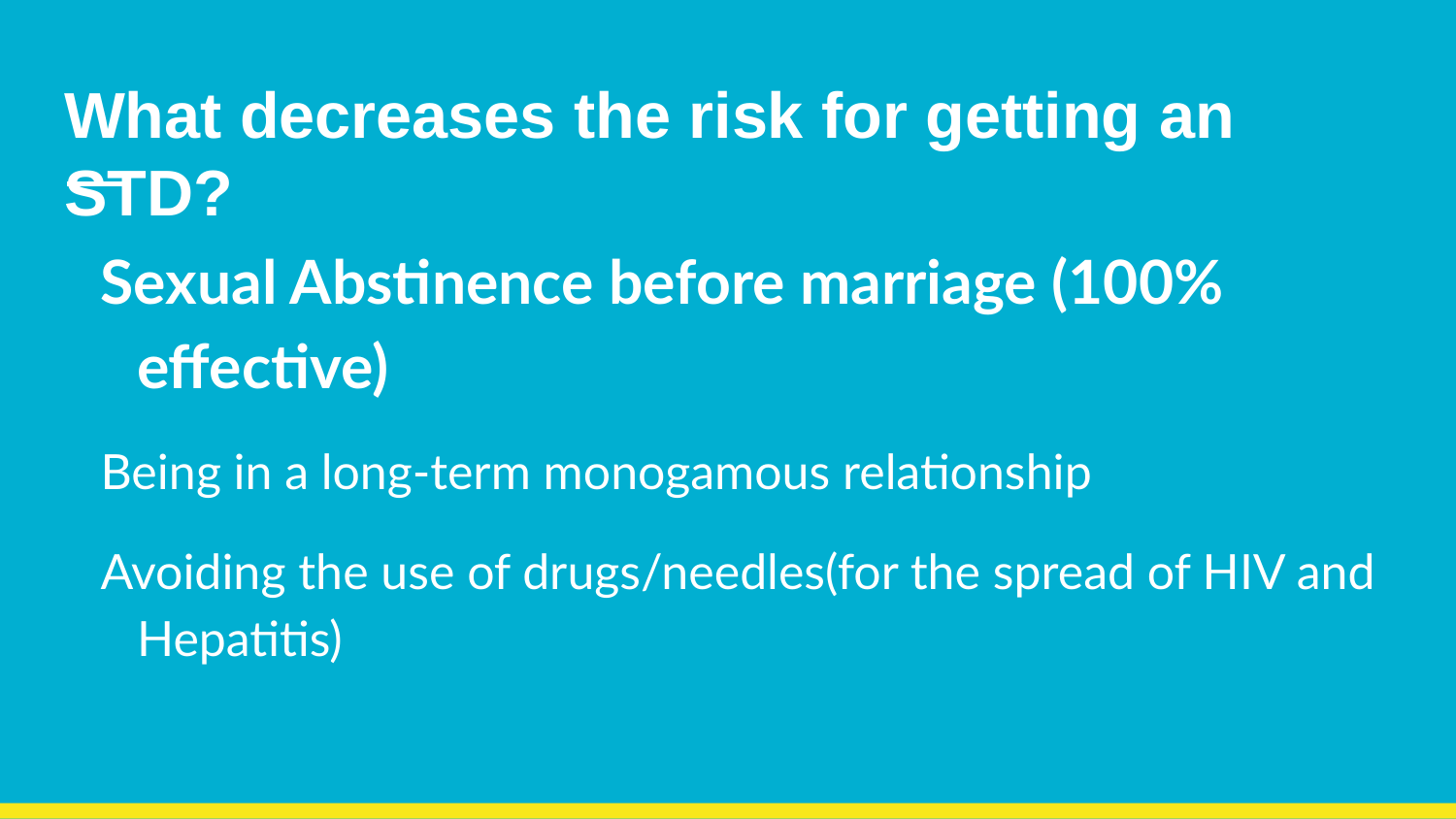

# What decreases the risk for getting an  STD?
Sexual Abstinence before marriage (100% effective)
Being in a long-term monogamous relationship
Avoiding the use of drugs/needles(for the spread of HIV and Hepatitis)